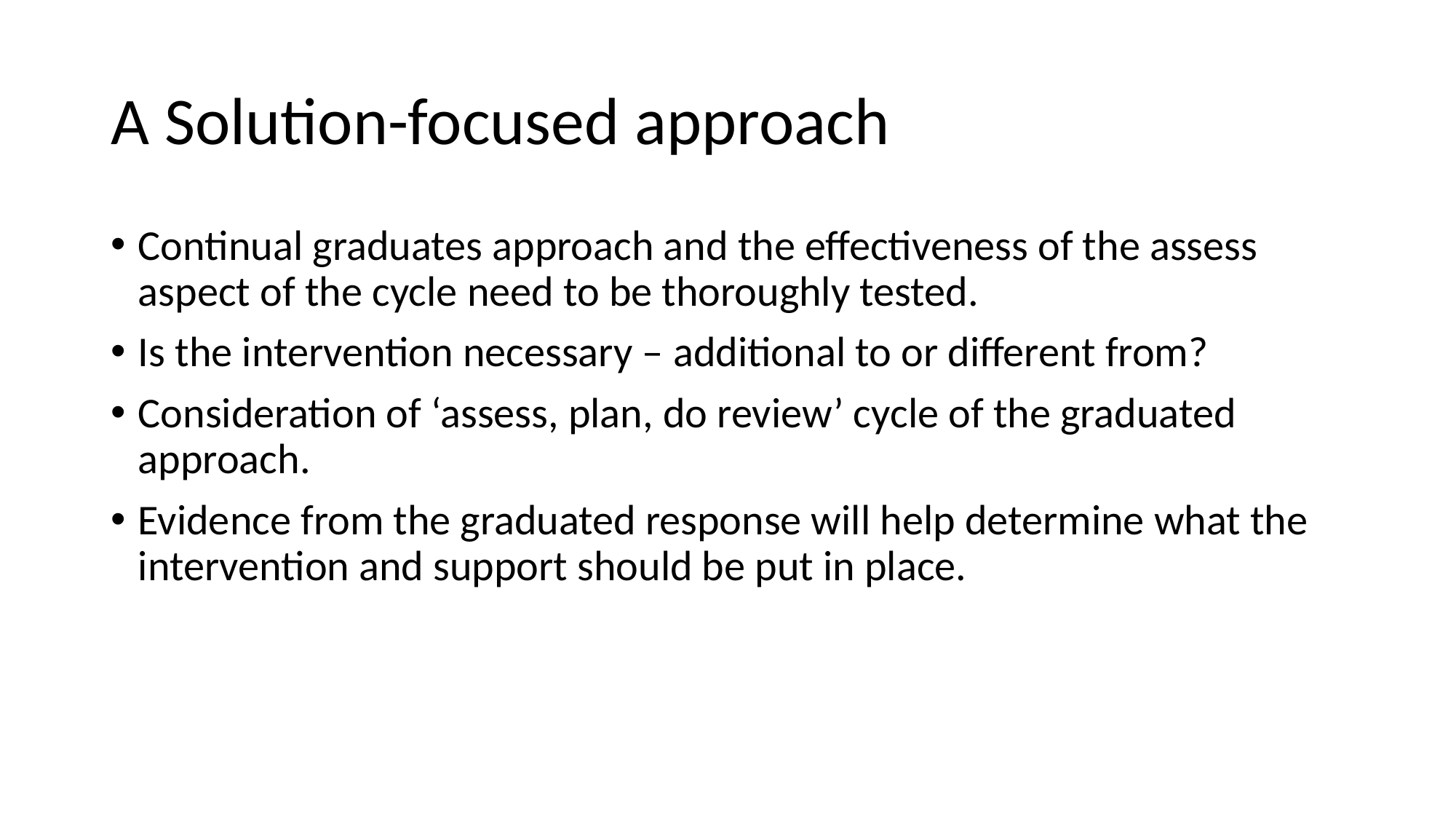

# A Solution-focused approach
Continual graduates approach and the effectiveness of the assess aspect of the cycle need to be thoroughly tested.
Is the intervention necessary – additional to or different from?
Consideration of ‘assess, plan, do review’ cycle of the graduated approach.
Evidence from the graduated response will help determine what the intervention and support should be put in place.